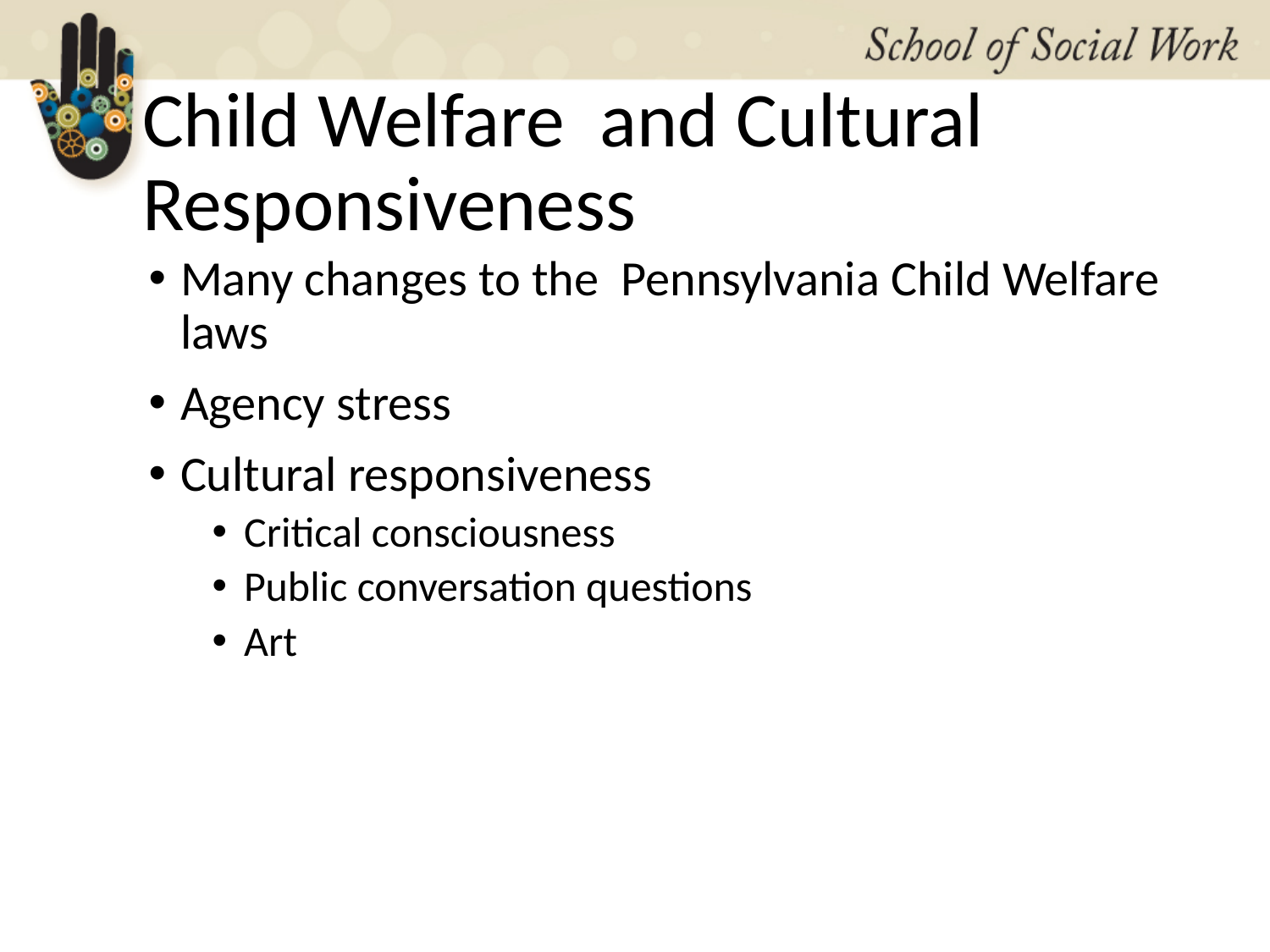

# Child Welfare  and Cultural Responsiveness
Many changes to the  Pennsylvania Child Welfare laws
Agency stress
Cultural responsiveness
Critical consciousness
Public conversation questions
Art